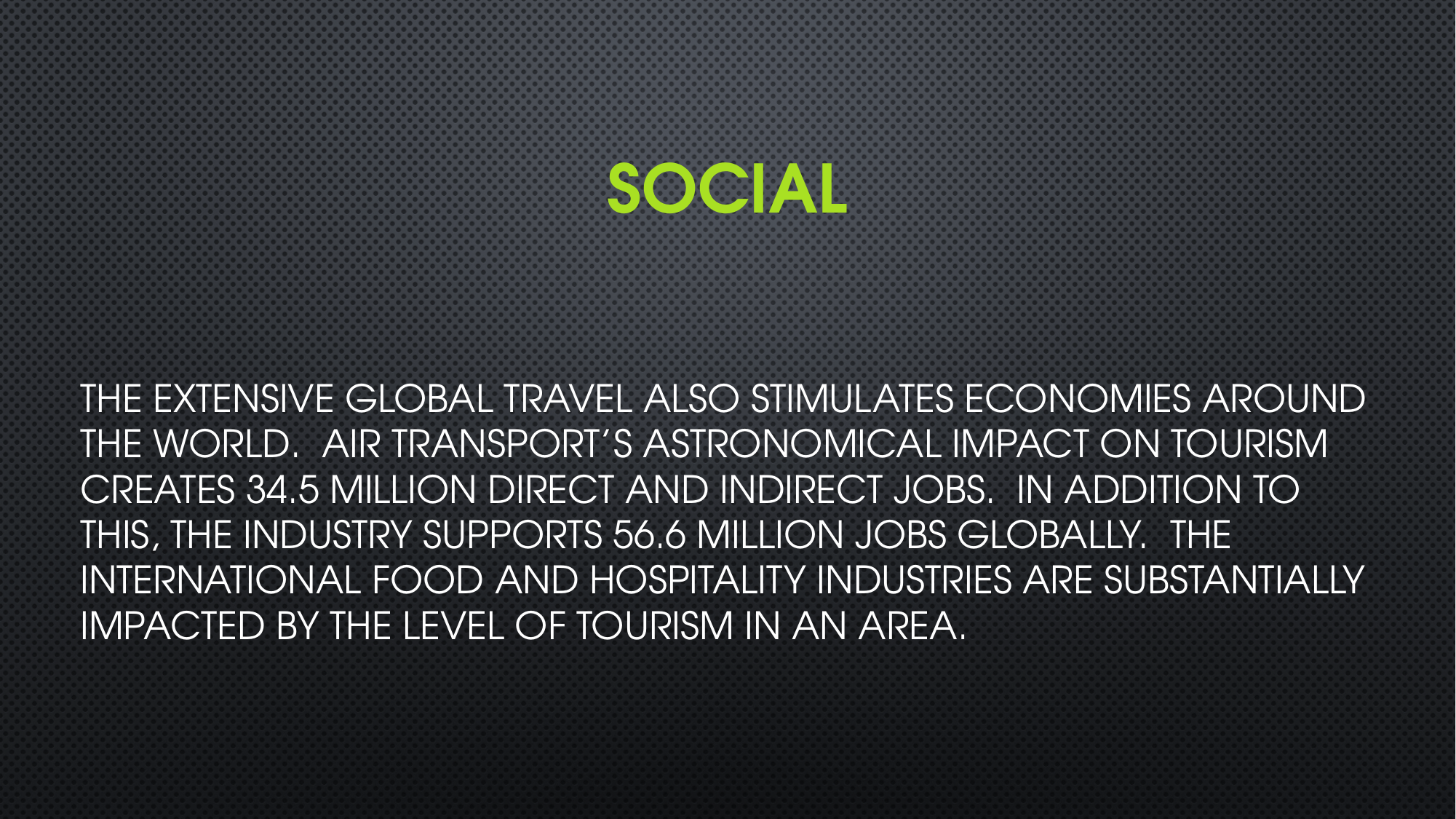

# social
The extensive global travel also stimulates economies around the world.  Air transport’s astronomical impact on tourism creates 34.5 million direct and indirect jobs.  In addition to this, the industry supports 56.6 million jobs globally.  The international food and hospitality industries are substantially impacted by the level of tourism in an area.